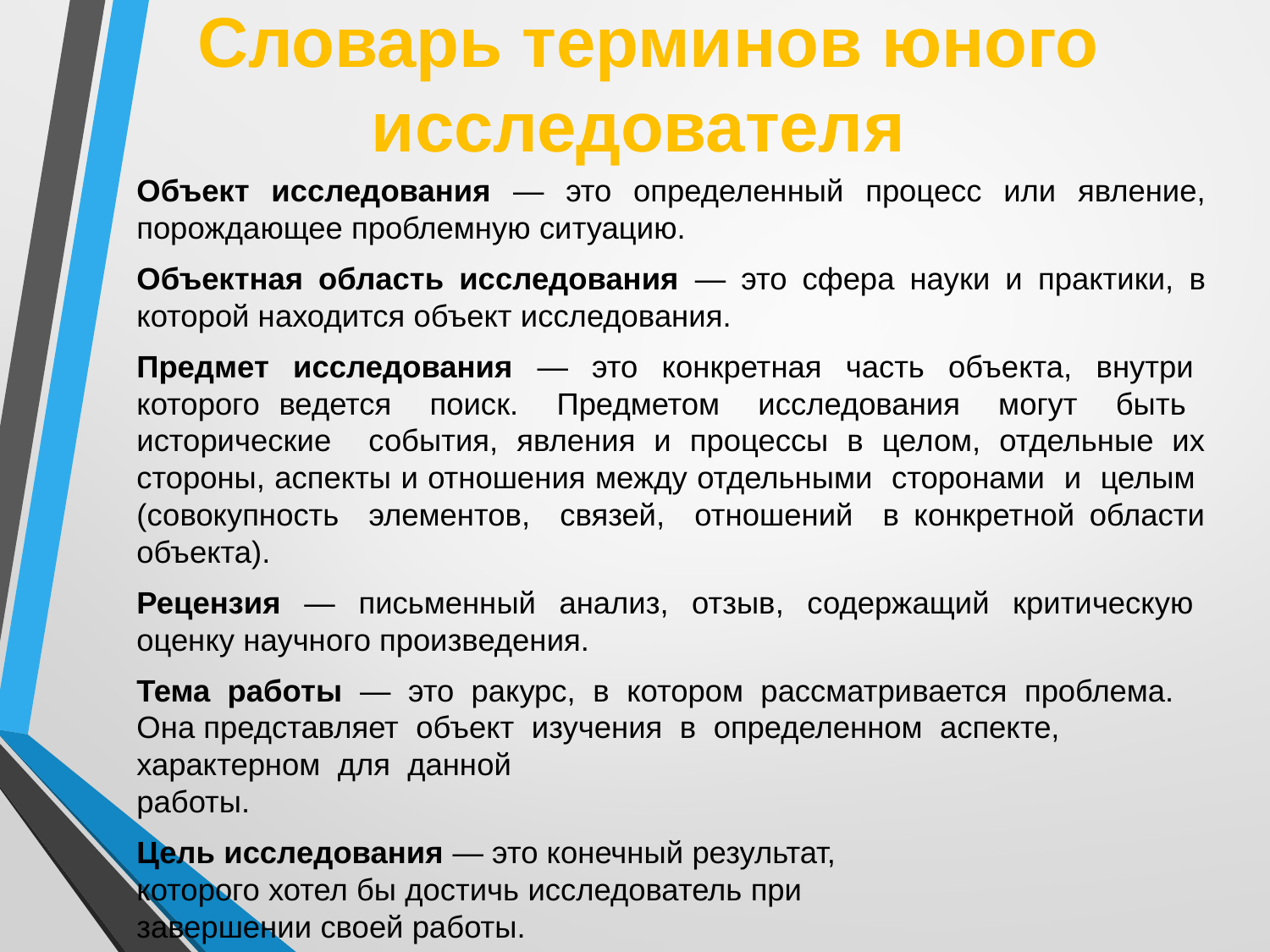

# Словарь терминов юного исследователя
Объект  исследования  —  это  определенный  процесс  или  явление, порождающее проблемную ситуацию.
Объектная область исследования — это сфера науки и практики, в которой находится объект исследования.
Предмет  исследования  —  это  конкретная  часть  объекта,  внутри  которого ведется  поиск.  Предметом  исследования  могут  быть  исторические  события, явления и процессы в целом, отдельные их стороны, аспекты и отношения между отдельными  сторонами  и  целым  (совокупность  элементов,  связей,  отношений  в конкретной области объекта).
Рецензия  —  письменный  анализ,  отзыв,  содержащий  критическую  оценку научного произведения.
Тема  работы  —  это  ракурс,  в  котором  рассматривается  проблема.  Она представляет  объект  изучения  в  определенном  аспекте,  характерном  для  данной
работы.
Цель исследования — это конечный результат,
которого хотел бы достичь исследователь при
завершении своей работы.